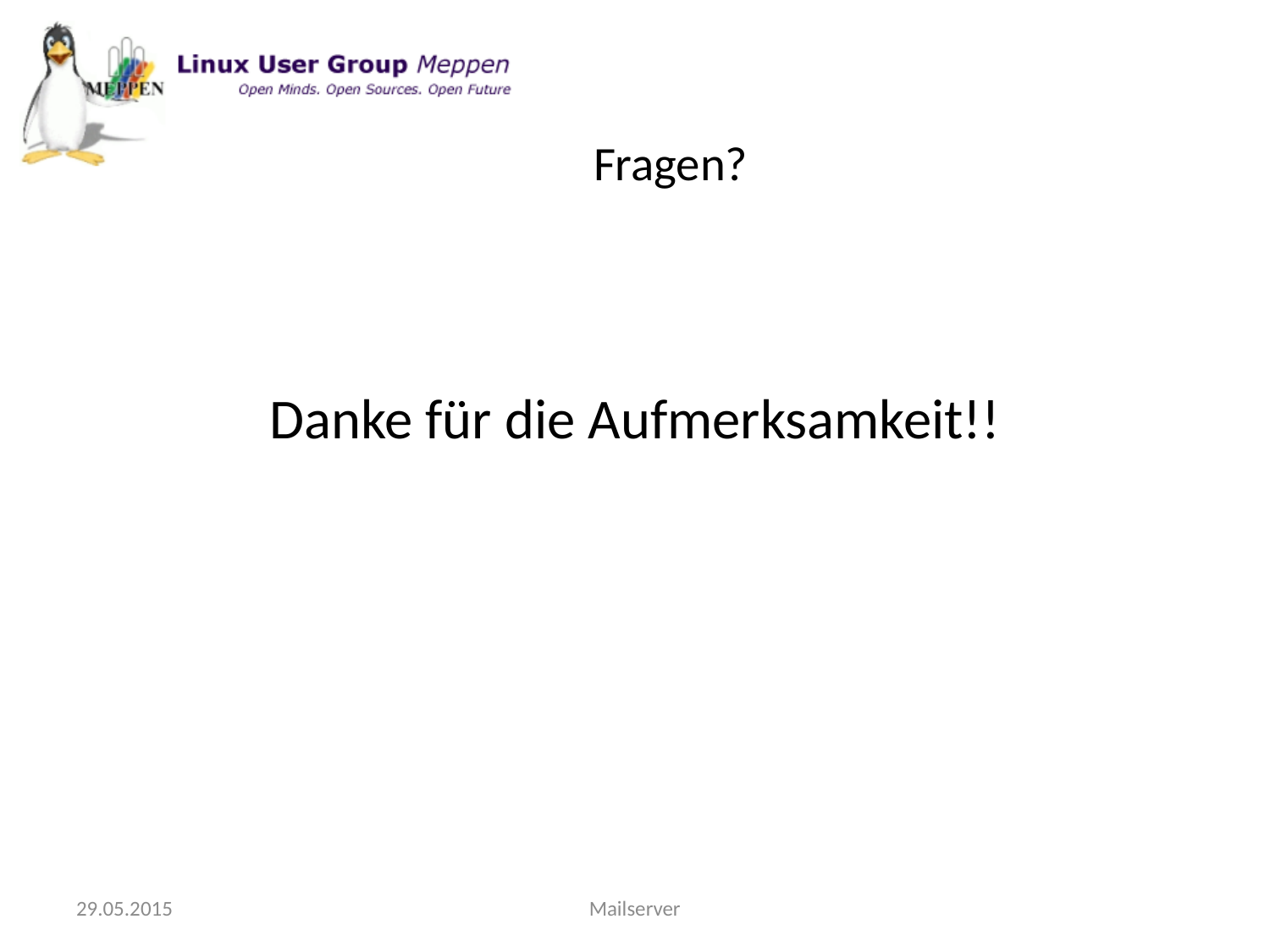

# Fragen?
Danke für die Aufmerksamkeit!!
29.05.2015
Mailserver